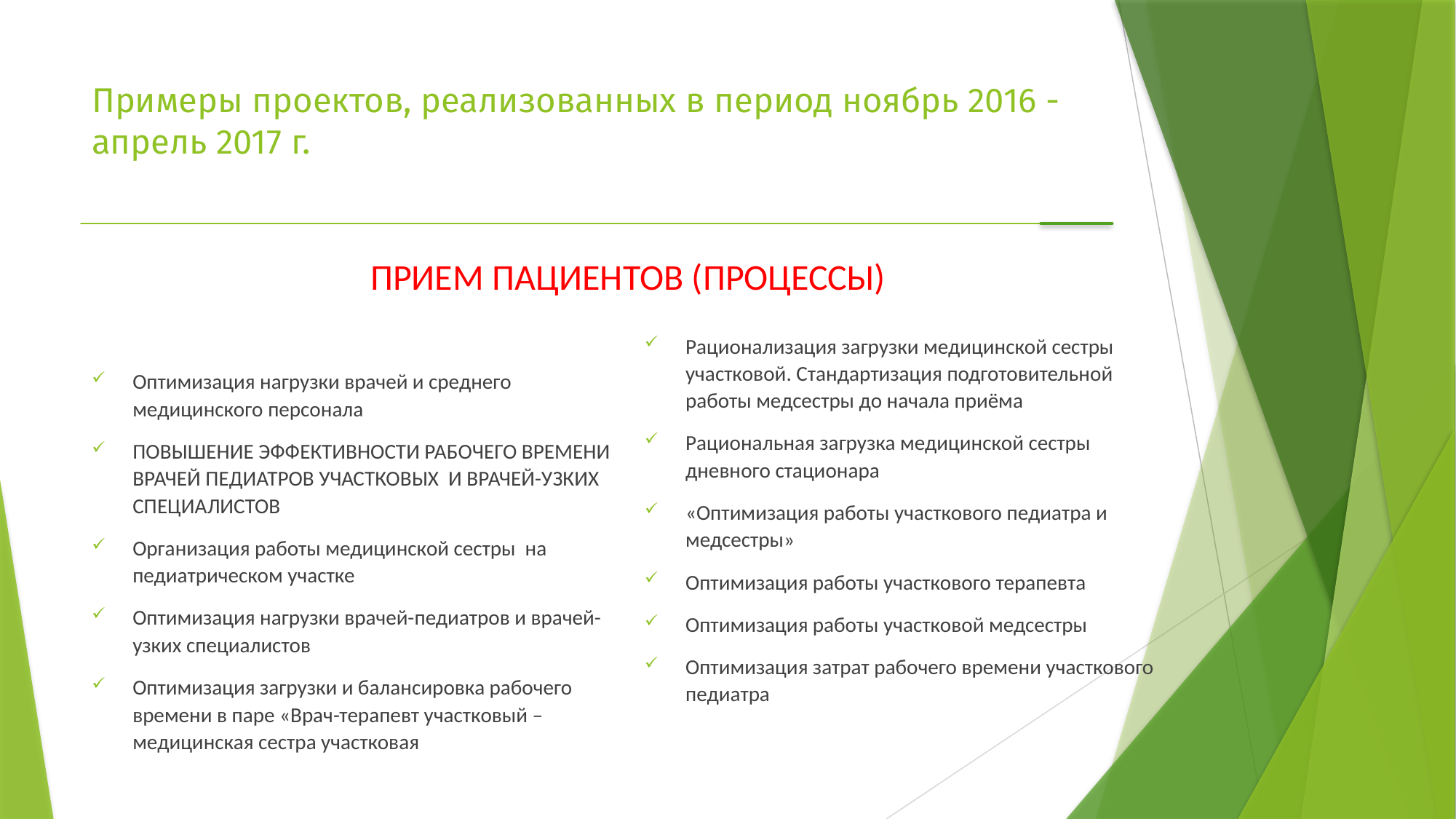

# Примеры проектов, реализованных в период ноябрь 2016 - апрель 2017 г.

Оптимизация нагрузки врачей и среднего медицинского персонала
ПОВЫШЕНИЕ ЭФФЕКТИВНОСТИ РАБОЧЕГО ВРЕМЕНИ ВРАЧЕЙ ПЕДИАТРОВ УЧАСТКОВЫХ  И ВРАЧЕЙ-УЗКИХ СПЕЦИАЛИСТОВ
Организация работы медицинской сестры  на педиатрическом участке
Оптимизация нагрузки врачей-педиатров и врачей-узких специалистов
Оптимизация загрузки и балансировка рабочего времени в паре «Врач-терапевт участковый – медицинская сестра участковая

Рационализация загрузки медицинской сестры участковой. Стандартизация подготовительной работы медсестры до начала приёма
Рациональная загрузка медицинской сестры дневного стационара
«Оптимизация работы участкового педиатра и медсестры»
Оптимизация работы участкового терапевта
Оптимизация работы участковой медсестры
Оптимизация затрат рабочего времени участкового педиатра

ПРИЕМ ПАЦИЕНТОВ (ПРОЦЕССЫ)